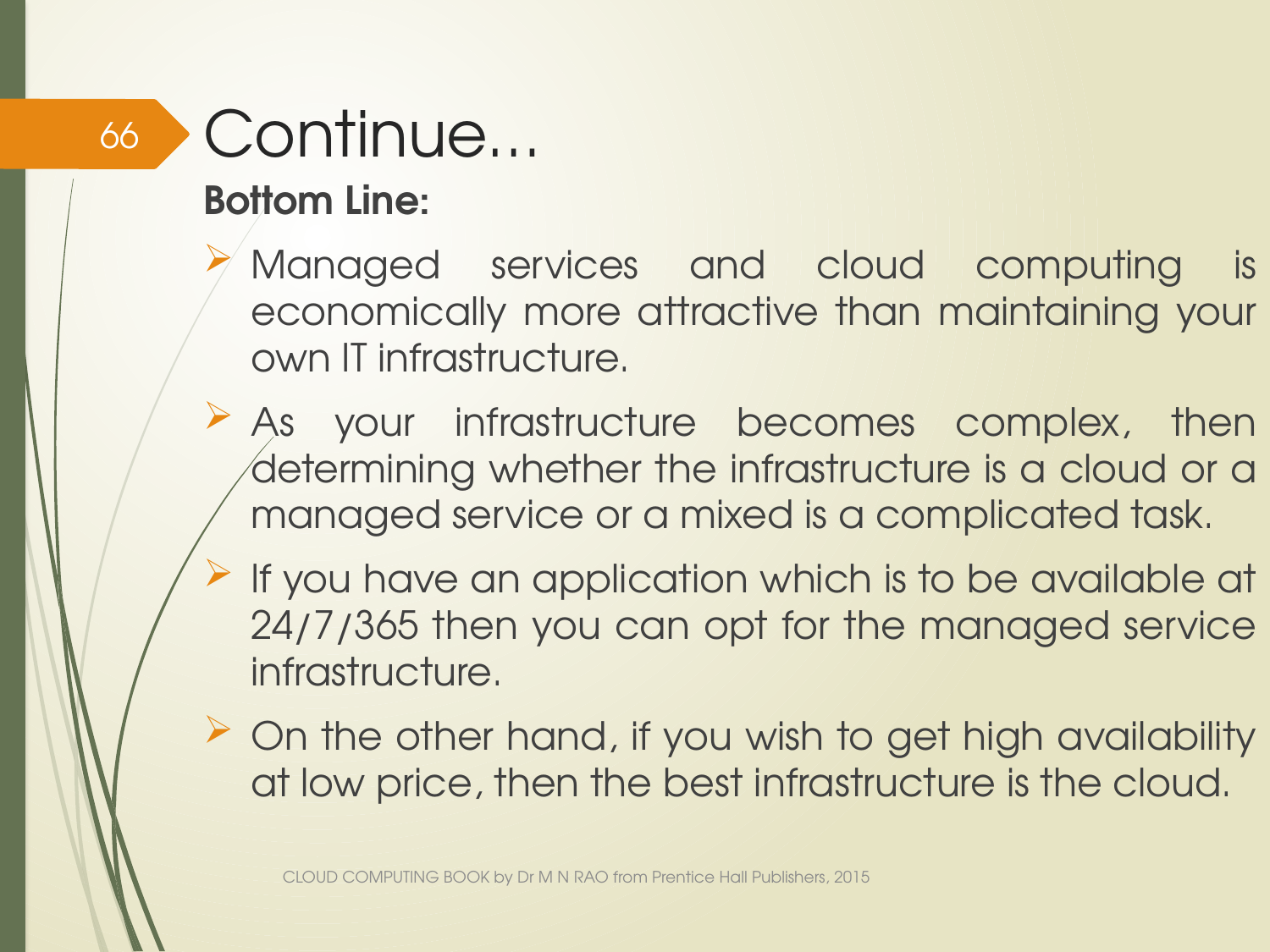

# Continue…
66
Bottom Line:
Managed services and cloud computing is economically more attractive than maintaining your own IT infrastructure.
As your infrastructure becomes complex, then determining whether the infrastructure is a cloud or a managed service or a mixed is a complicated task.
If you have an application which is to be available at 24/7/365 then you can opt for the managed service infrastructure.
On the other hand, if you wish to get high availability at low price, then the best infrastructure is the cloud.

CLOUD COMPUTING BOOK by Dr M N RAO from Prentice Hall Publishers, 2015